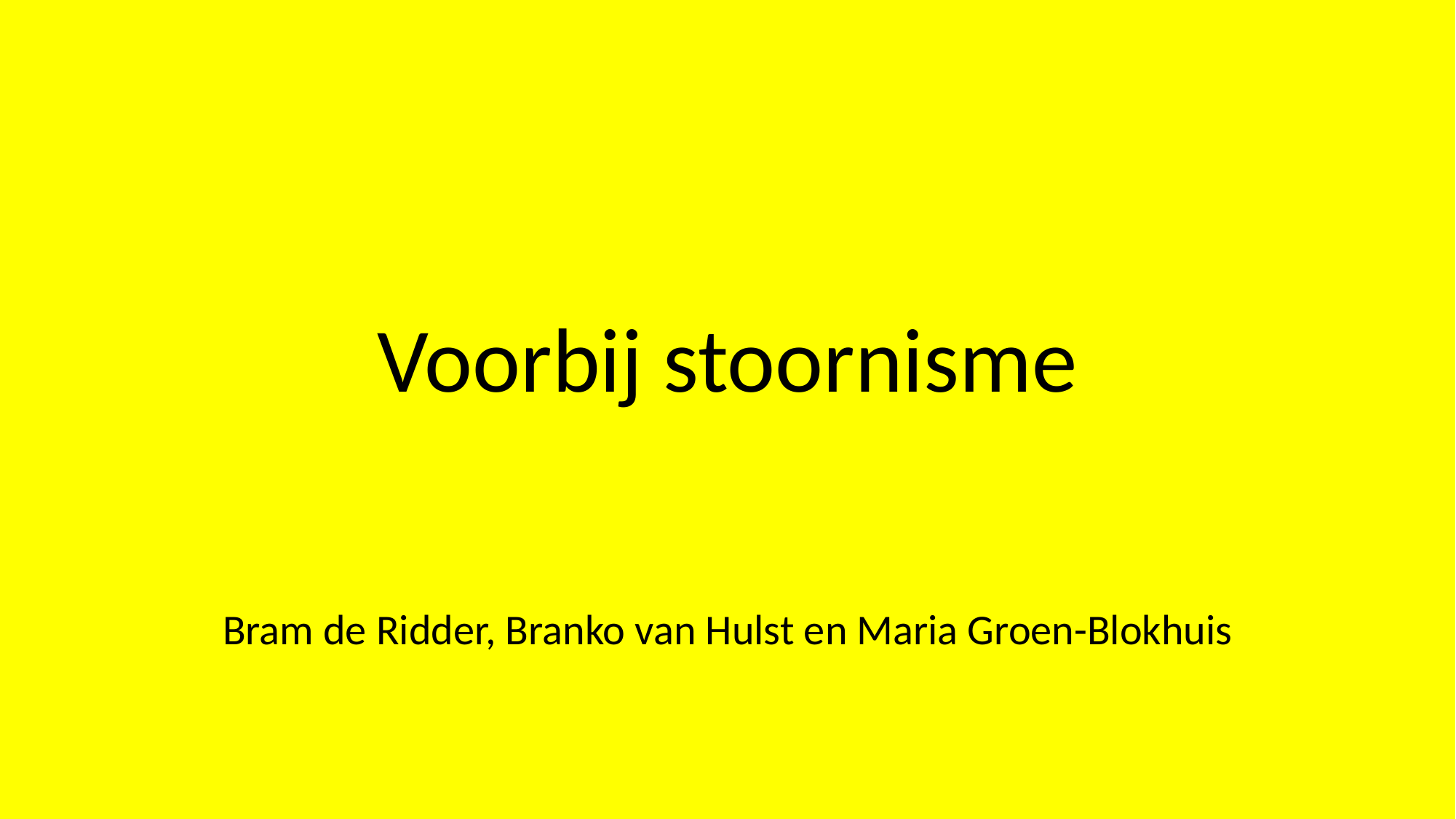

# Voorbij stoornisme Bram de Ridder, Branko van Hulst en Maria Groen-Blokhuis